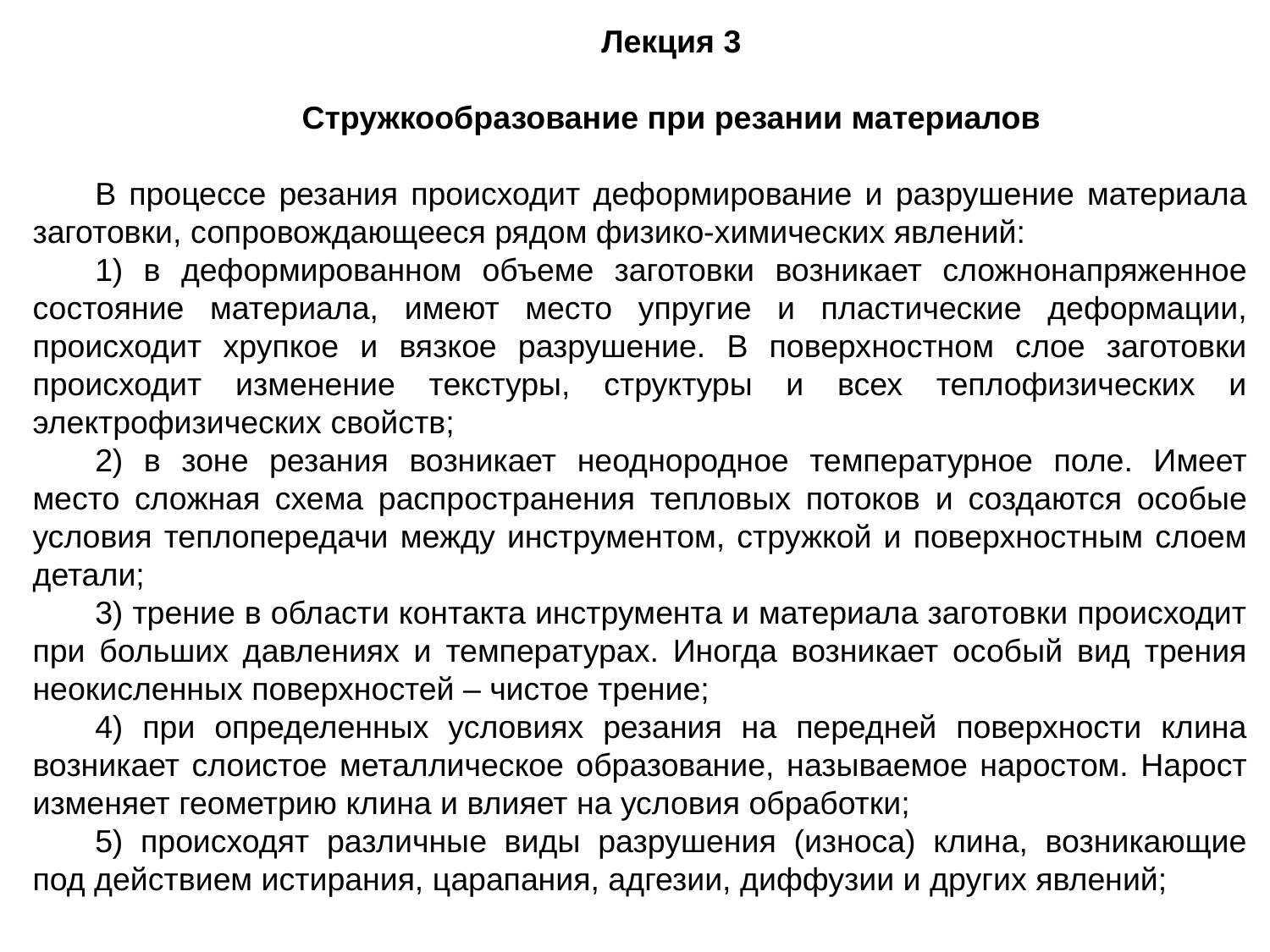

Лекция 3

Стружкообразование при резании материалов

В процессе резания происходит деформирование и разрушение материала заготовки, сопровождающееся рядом физико-химических явлений:
1) в деформированном объеме заготовки возникает сложнонапряженное состояние материала, имеют место упругие и пластические деформации, происходит хрупкое и вязкое разрушение. В поверхностном слое заготовки происходит изменение текстуры, структуры и всех теплофизических и электрофизических свойств;
2) в зоне резания возникает неоднородное температурное поле. Имеет место сложная схема распространения тепловых потоков и создаются особые условия теплопередачи между инструментом, стружкой и поверхностным слоем детали;
3) трение в области контакта инструмента и материала заготовки происходит при больших давлениях и температурах. Иногда возникает особый вид трения неокисленных поверхностей – чистое трение;
4) при определенных условиях резания на передней поверхности клина возникает слоистое металлическое образование, называемое наростом. Нарост изменяет геометрию клина и влияет на условия обработки;
5) происходят различные виды разрушения (износа) клина, возникающие под действием истирания, царапания, адгезии, диффузии и других явлений;